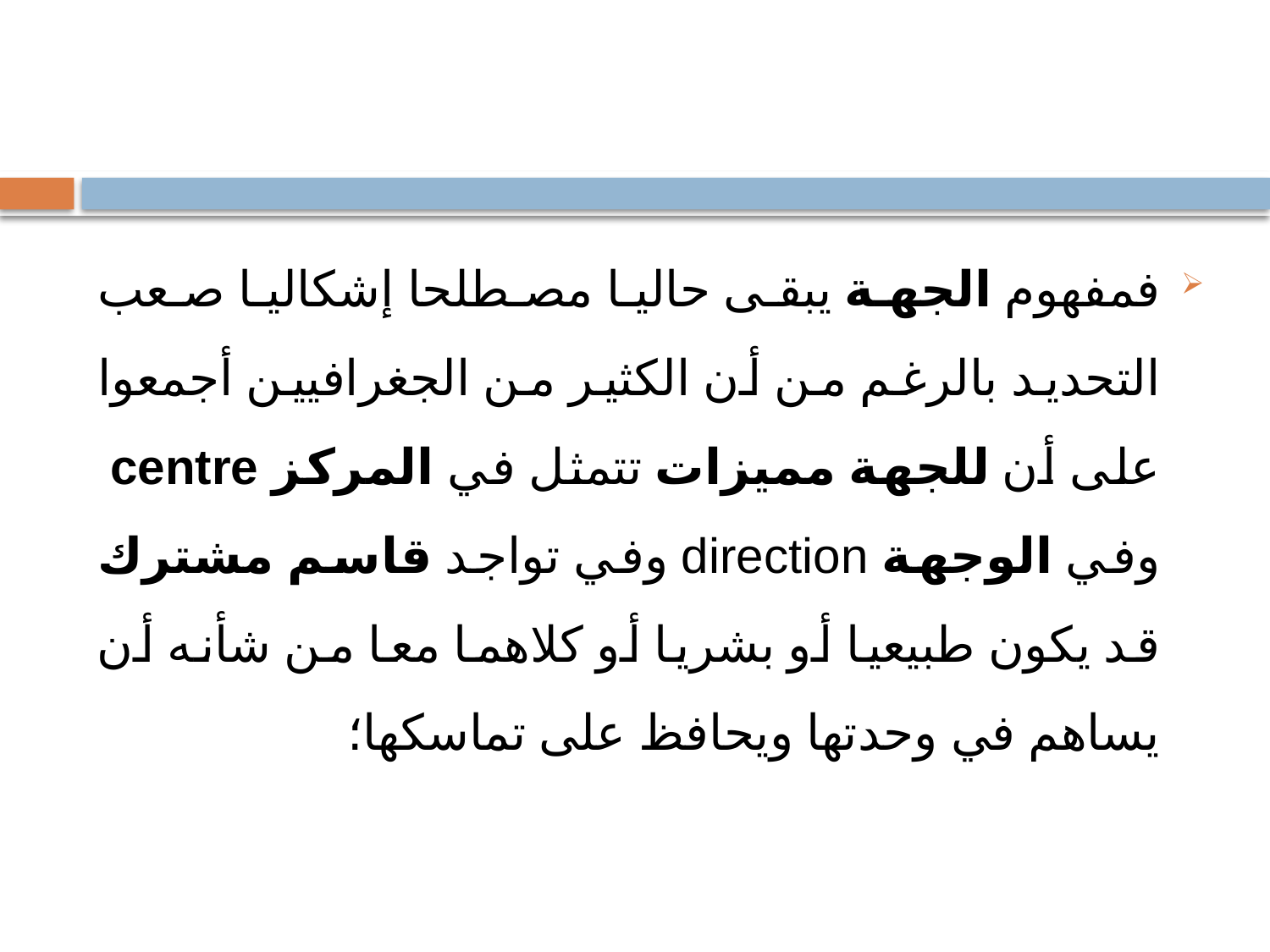

#
فمفهوم الجهة يبقى حاليا مصطلحا إشكاليا صعب التحديد بالرغم من أن الكثير من الجغرافيين أجمعوا على أن للجهة مميزات تتمثل في المركز centre  وفي الوجهة direction وفي تواجد قاسم مشترك قد يكون طبيعيا أو بشريا أو كلاهما معا من شأنه أن يساهم في وحدتها ويحافظ على تماسكها؛